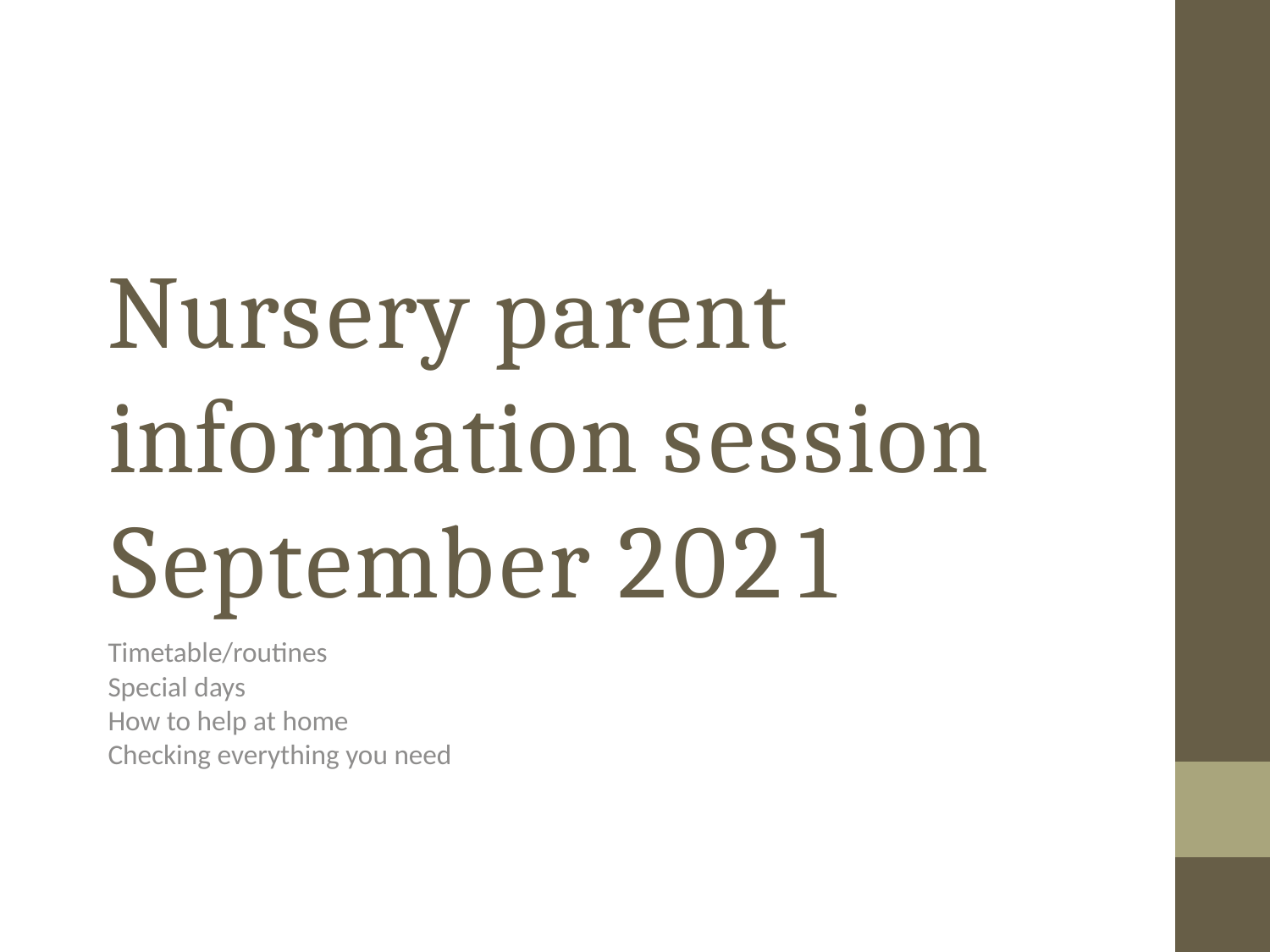

Nursery parent information session
September 2021
Timetable/routines
Special days
How to help at home
Checking everything you need